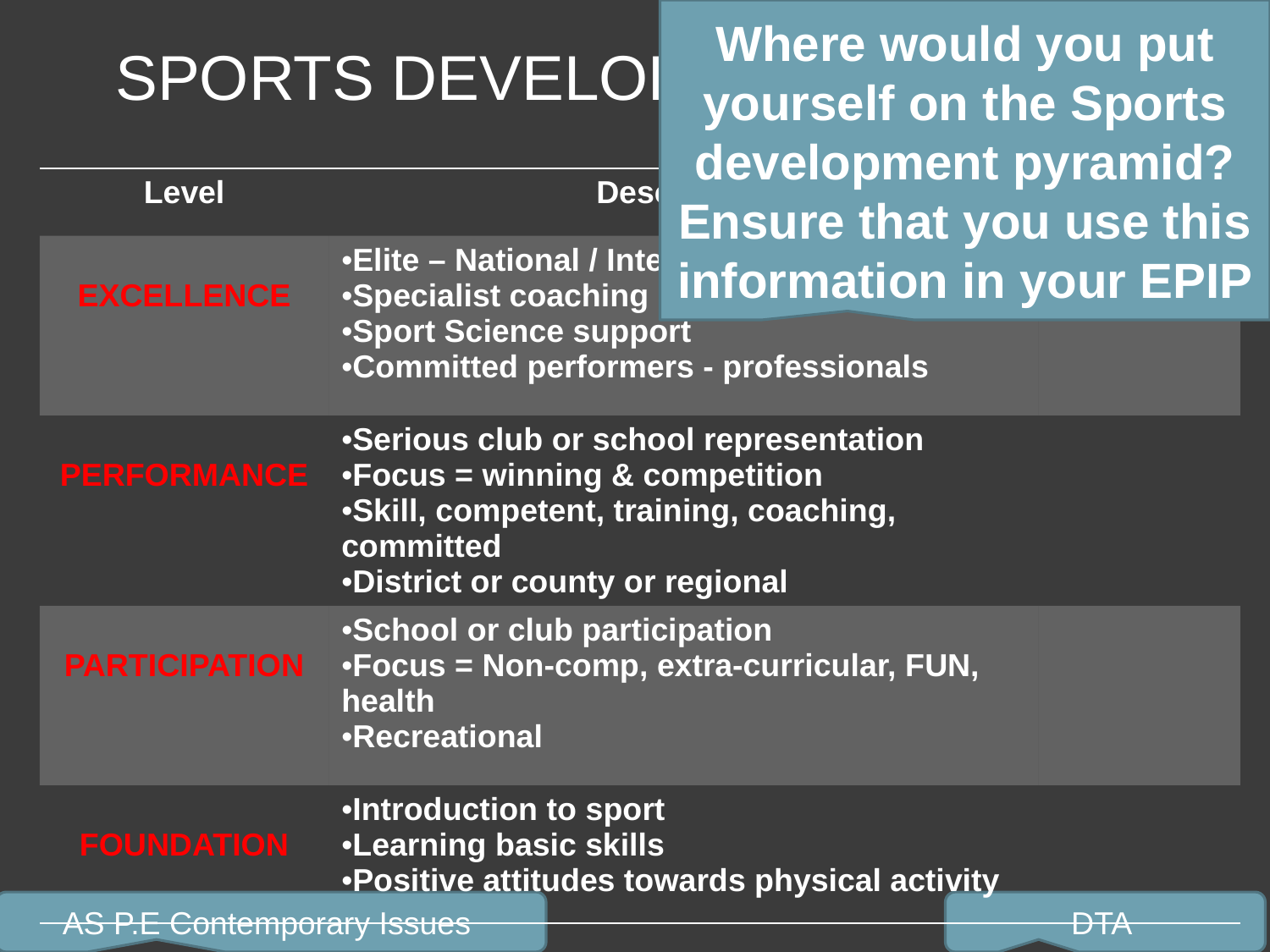

Where would you put yourself on the Sports development pyramid?
Ensure that you use this information in your EPIP
# SPORTS DEVELOPMENT PYRAMID
| Level | Description | Egs |
| --- | --- | --- |
| EXCELLENCE | Elite – National / International Specialist coaching Sport Science support Committed performers - professionals |  |
| PERFORMANCE | Serious club or school representation Focus = winning & competition Skill, competent, training, coaching, committed District or county or regional |  |
| PARTICIPATION | School or club participation Focus = Non-comp, extra-curricular, FUN, health Recreational |  |
| FOUNDATION | Introduction to sport Learning basic skills Positive attitudes towards physical activity |  |